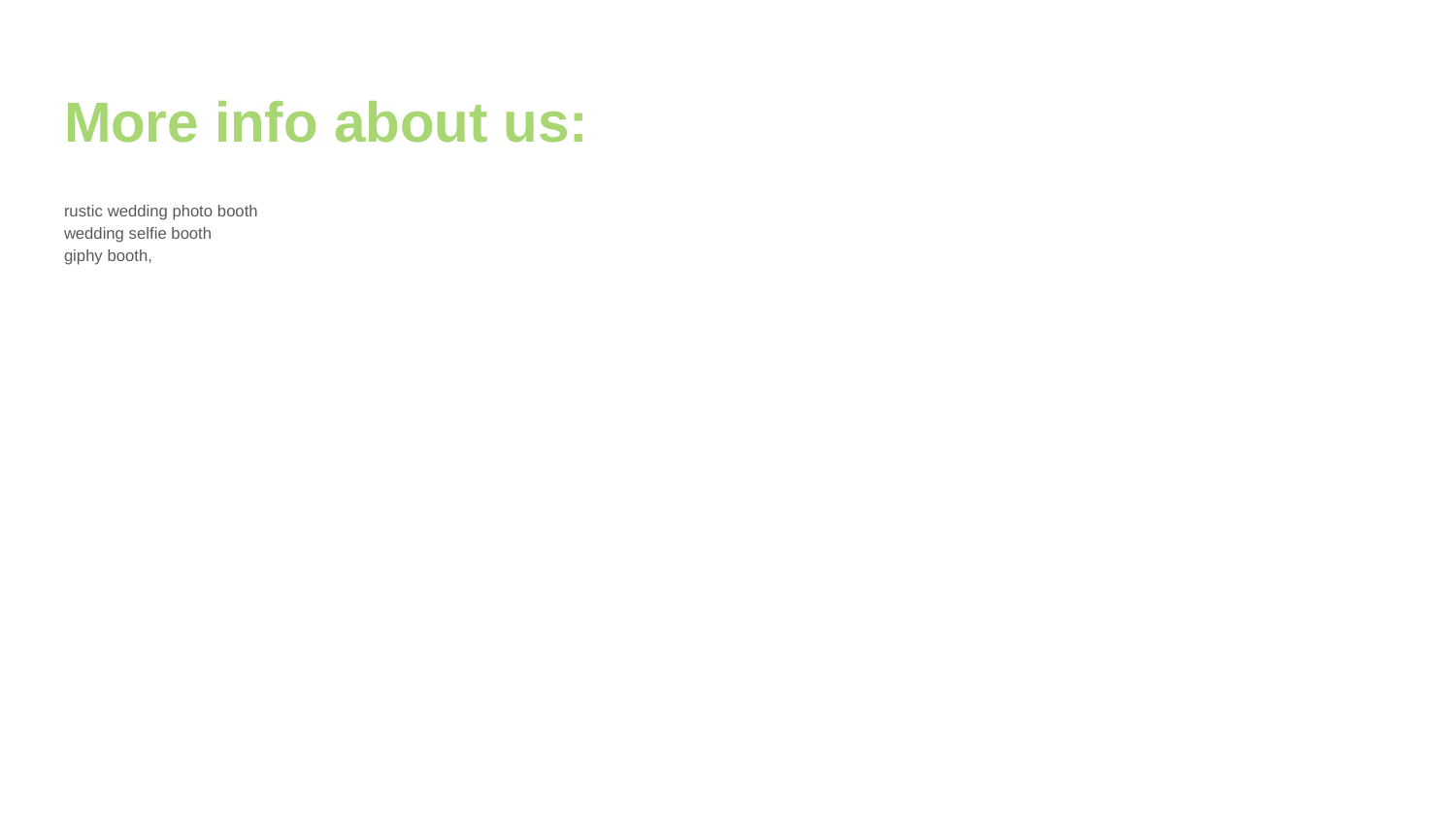

# More info about us:
rustic wedding photo booth
wedding selfie booth
giphy booth,